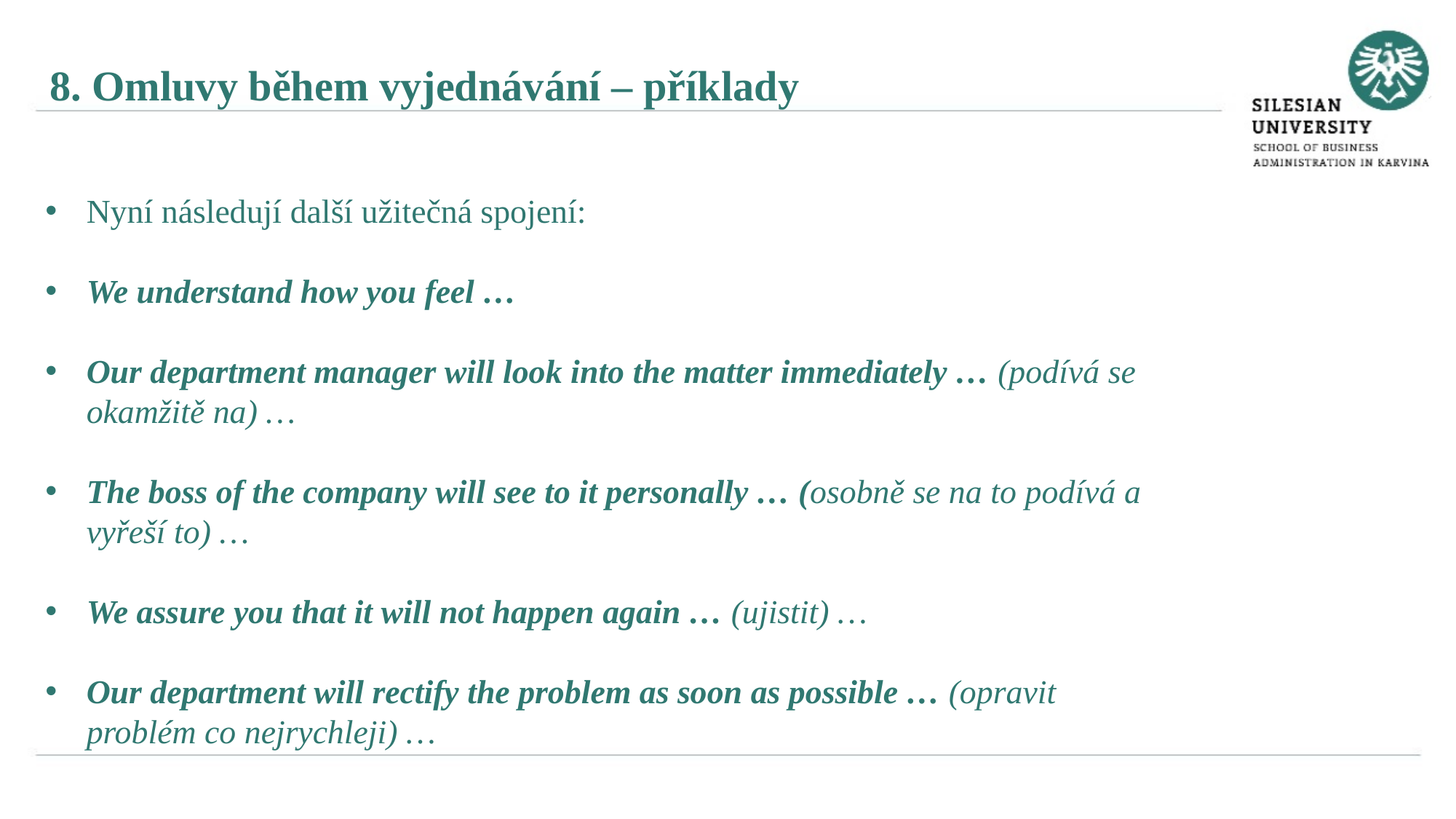

8. Omluvy během vyjednávání – příklady

Nyní následují další užitečná spojení:

We understand how you feel …

Our department manager will look into the matter immediately … (podívá se okamžitě na) …

The boss of the company will see to it personally … (osobně se na to podívá a vyřeší to) …

We assure you that it will not happen again … (ujistit) …

Our department will rectify the problem as soon as possible … (opravit problém co nejrychleji) …